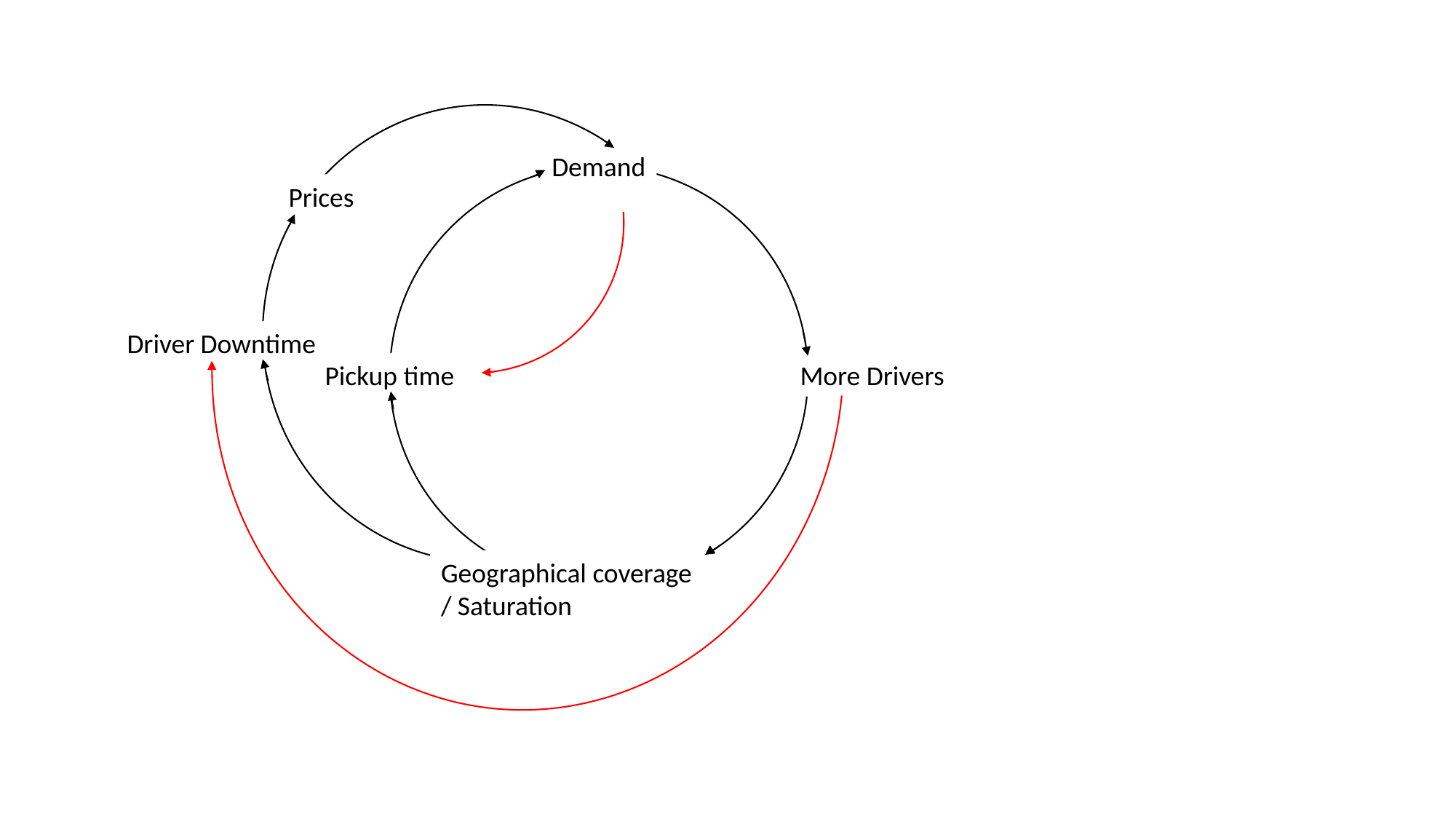

Demand

Prices
Driver Downtime
Pickup time
More Drivers
Geographical coverage
/ Saturation